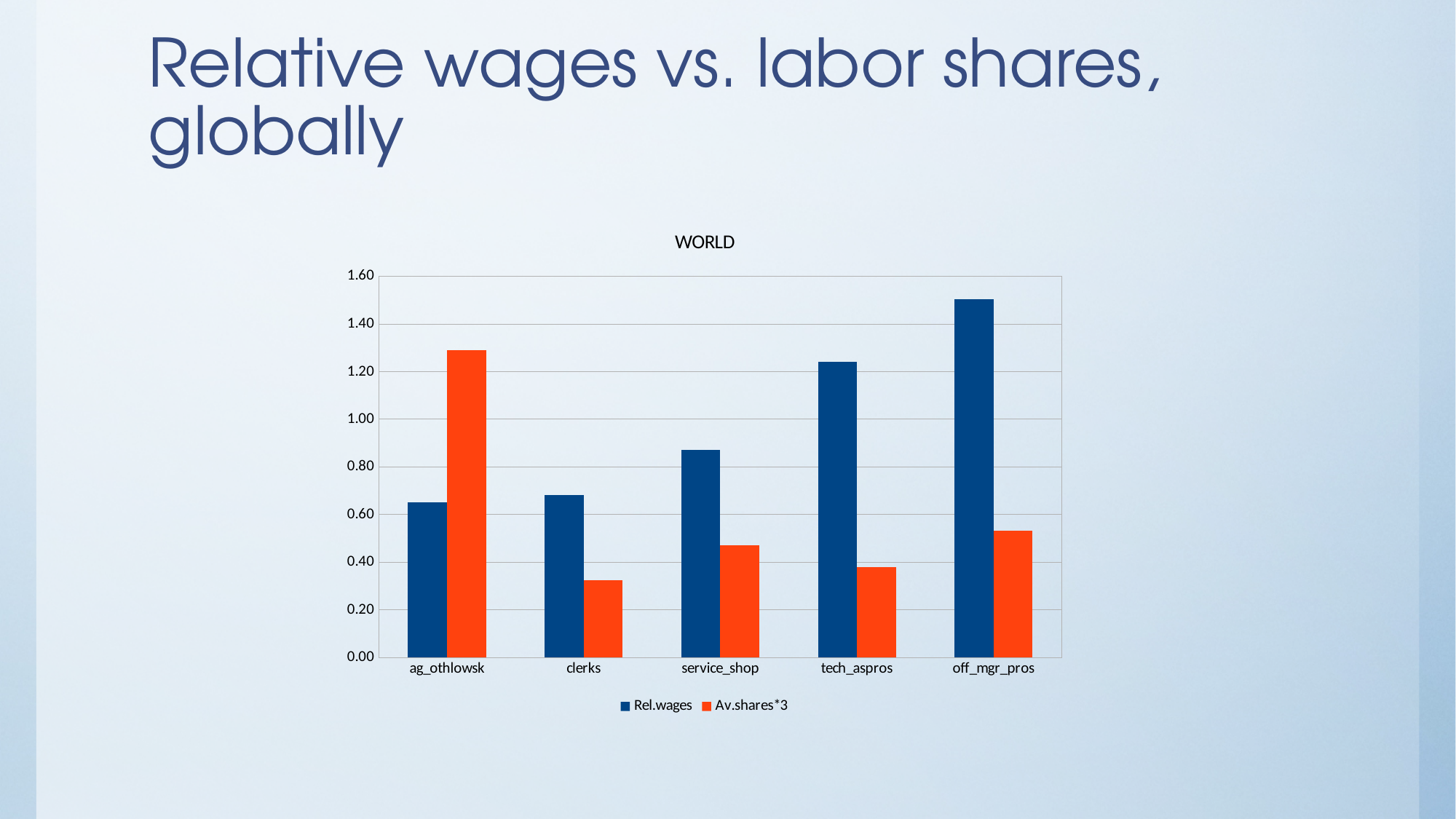

# Relative wages vs. labor shares, globally

### Chart: WORLD

| Category | Rel.wages | Av.shares*3 |
|---|---|---|
| ag_othlowsk | 0.6520120509021307 | 1.289492021276596 |
| clerks | 0.6815119111391853 | 0.3254900170212768 |
| service_shop | 0.8715860860616115 | 0.4727001127659573 |
| tech_aspros | 1.2427235674115225 | 0.37899288680851057 |
| off_mgr_pros | 1.5029203568457365 | 0.5333250978723407 |